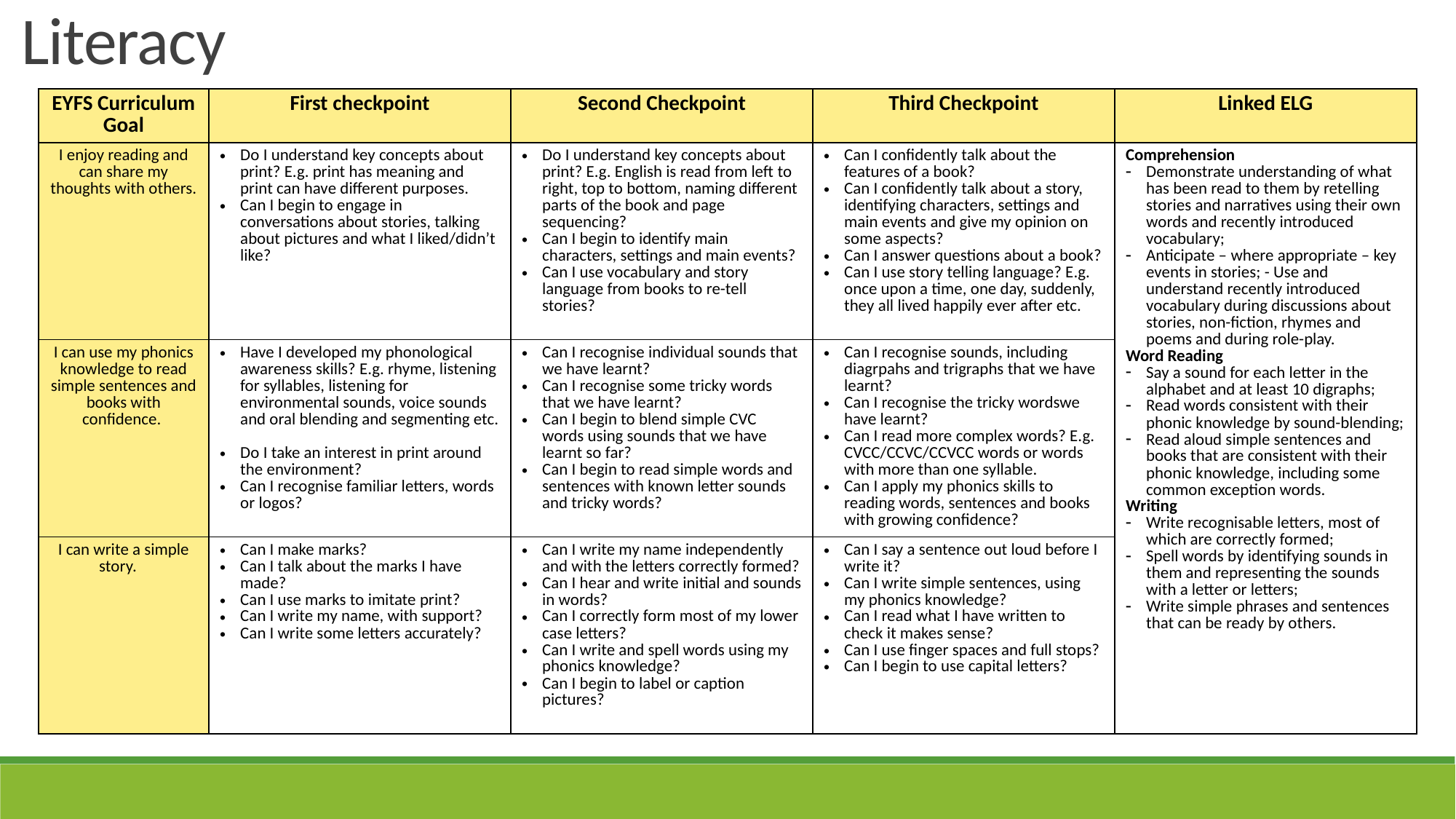

Literacy
| EYFS Curriculum Goal | First checkpoint | Second Checkpoint | Third Checkpoint | Linked ELG |
| --- | --- | --- | --- | --- |
| I enjoy reading and can share my thoughts with others. | Do I understand key concepts about print? E.g. print has meaning and print can have different purposes. Can I begin to engage in conversations about stories, talking about pictures and what I liked/didn’t like? | Do I understand key concepts about print? E.g. English is read from left to right, top to bottom, naming different parts of the book and page sequencing? Can I begin to identify main characters, settings and main events? Can I use vocabulary and story language from books to re-tell stories? | Can I confidently talk about the features of a book? Can I confidently talk about a story, identifying characters, settings and main events and give my opinion on some aspects? Can I answer questions about a book? Can I use story telling language? E.g. once upon a time, one day, suddenly, they all lived happily ever after etc. | Comprehension Demonstrate understanding of what has been read to them by retelling stories and narratives using their own words and recently introduced vocabulary; Anticipate – where appropriate – key events in stories; - Use and understand recently introduced vocabulary during discussions about stories, non-fiction, rhymes and poems and during role-play. Word Reading Say a sound for each letter in the alphabet and at least 10 digraphs; Read words consistent with their phonic knowledge by sound-blending; Read aloud simple sentences and books that are consistent with their phonic knowledge, including some common exception words. Writing Write recognisable letters, most of which are correctly formed; Spell words by identifying sounds in them and representing the sounds with a letter or letters; Write simple phrases and sentences that can be ready by others. |
| I can use my phonics knowledge to read simple sentences and books with confidence. | Have I developed my phonological awareness skills? E.g. rhyme, listening for syllables, listening for environmental sounds, voice sounds and oral blending and segmenting etc. Do I take an interest in print around the environment? Can I recognise familiar letters, words or logos? | Can I recognise individual sounds that we have learnt? Can I recognise some tricky words that we have learnt? Can I begin to blend simple CVC words using sounds that we have learnt so far? Can I begin to read simple words and sentences with known letter sounds and tricky words? | Can I recognise sounds, including diagrpahs and trigraphs that we have learnt? Can I recognise the tricky wordswe have learnt? Can I read more complex words? E.g. CVCC/CCVC/CCVCC words or words with more than one syllable. Can I apply my phonics skills to reading words, sentences and books with growing confidence? |  |
| I can write a simple story. | Can I make marks? Can I talk about the marks I have made? Can I use marks to imitate print? Can I write my name, with support? Can I write some letters accurately? | Can I write my name independently and with the letters correctly formed? Can I hear and write initial and sounds in words? Can I correctly form most of my lower case letters? Can I write and spell words using my phonics knowledge? Can I begin to label or caption pictures? | Can I say a sentence out loud before I write it? Can I write simple sentences, using my phonics knowledge? Can I read what I have written to check it makes sense? Can I use finger spaces and full stops? Can I begin to use capital letters? |  |